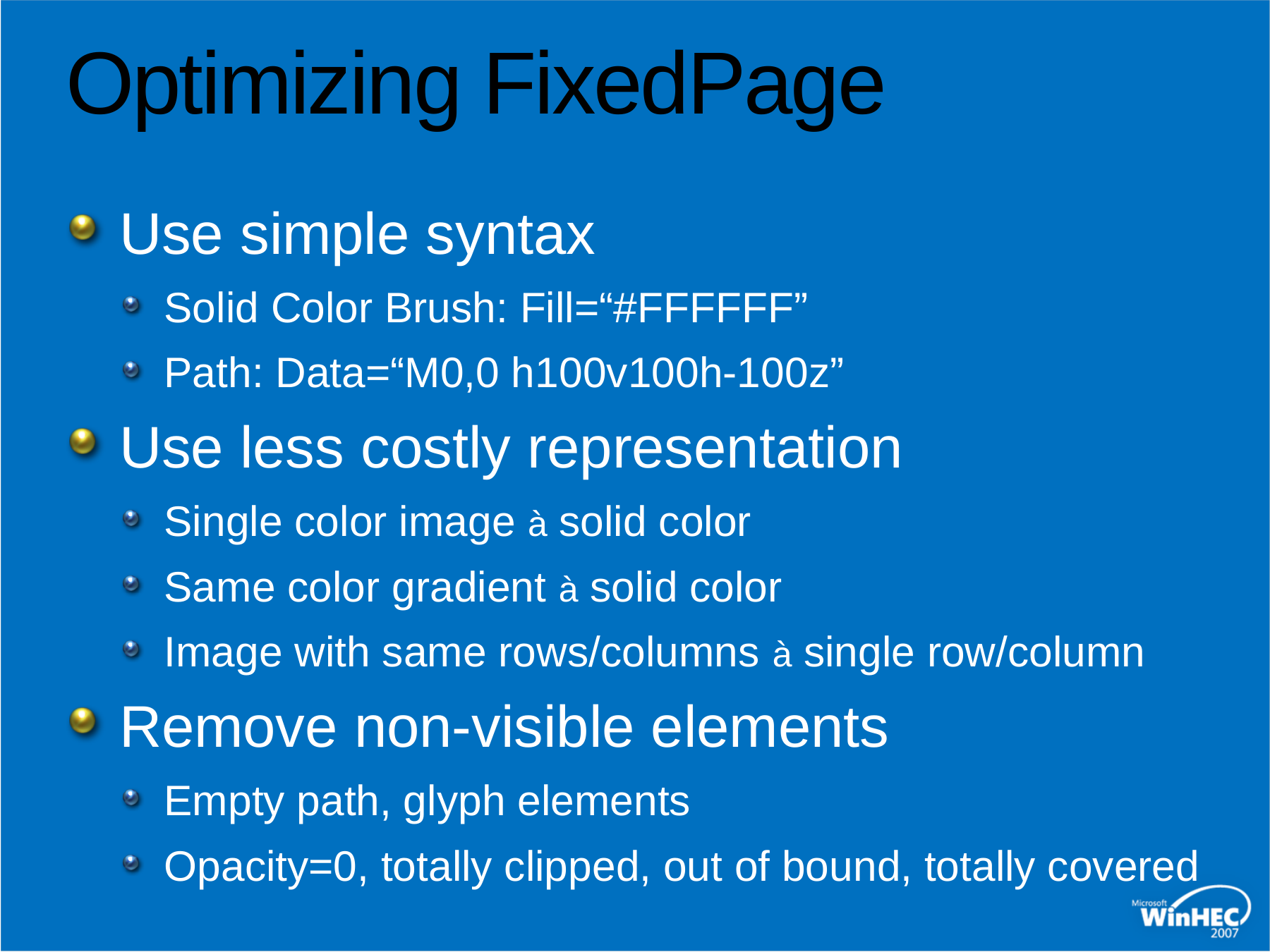

# Optimizing FixedPage
Use simple syntax
Solid Color Brush: Fill=“#FFFFFF”
Path: Data=“M0,0 h100v100h-100z”
Use less costly representation
Single color image à solid color
Same color gradient à solid color
Image with same rows/columns à single row/column
Remove non-visible elements
Empty path, glyph elements
Opacity=0, totally clipped, out of bound, totally covered